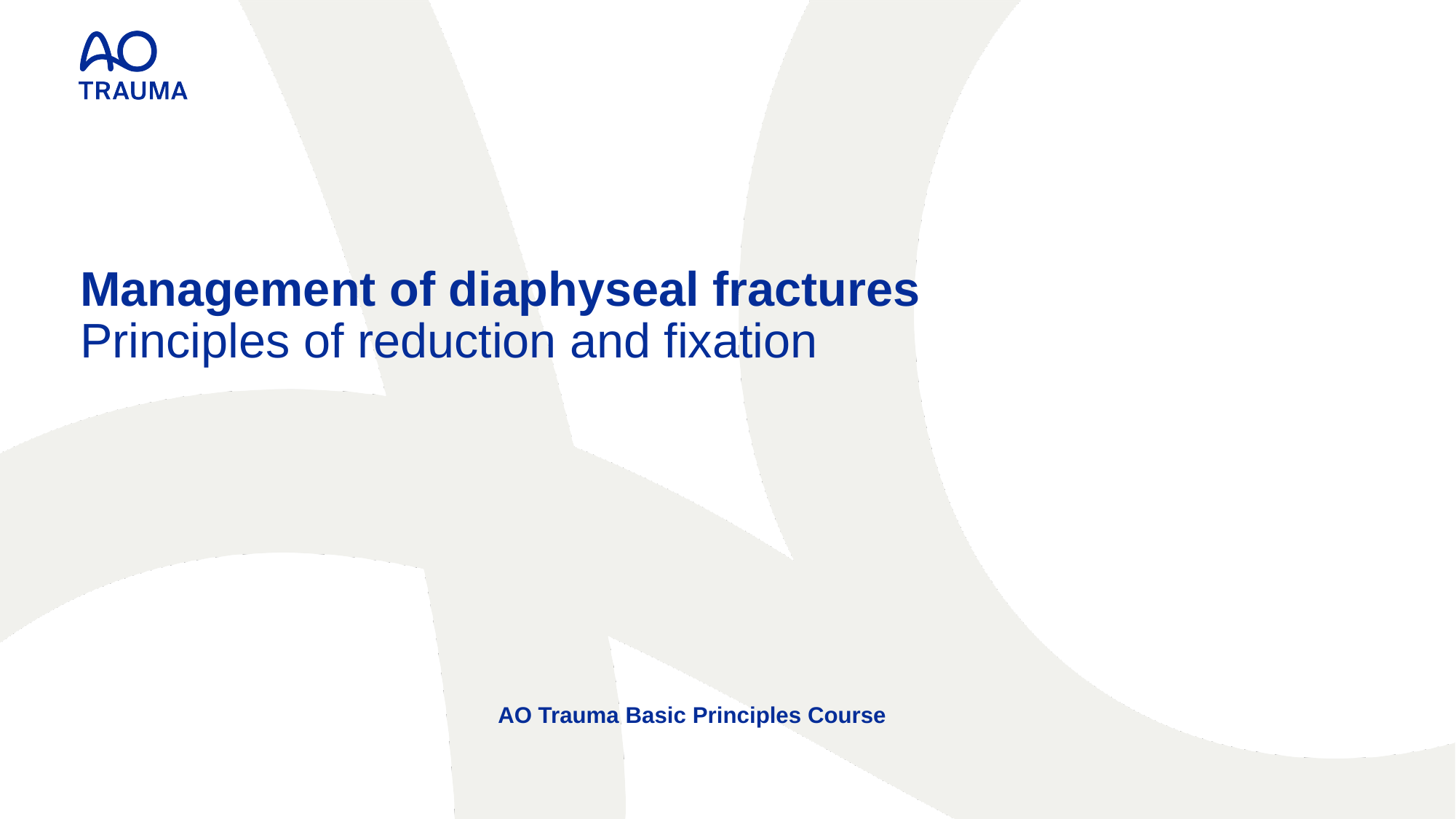

# Management of diaphyseal fractures Principles of reduction and fixation

AO Trauma Basic Principles Course